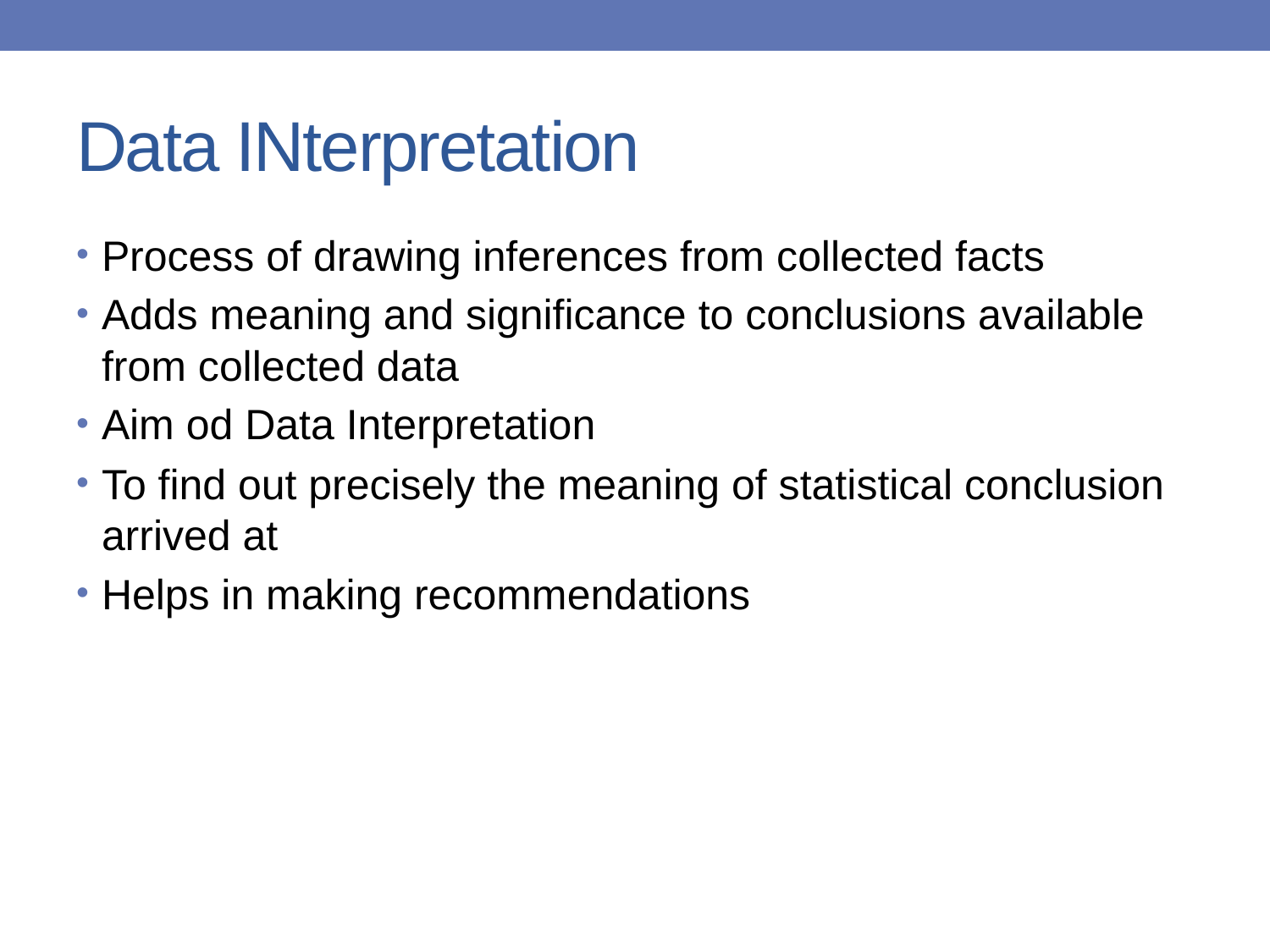

# Data INterpretation
Process of drawing inferences from collected facts
Adds meaning and significance to conclusions available from collected data
Aim od Data Interpretation
To find out precisely the meaning of statistical conclusion arrived at
Helps in making recommendations